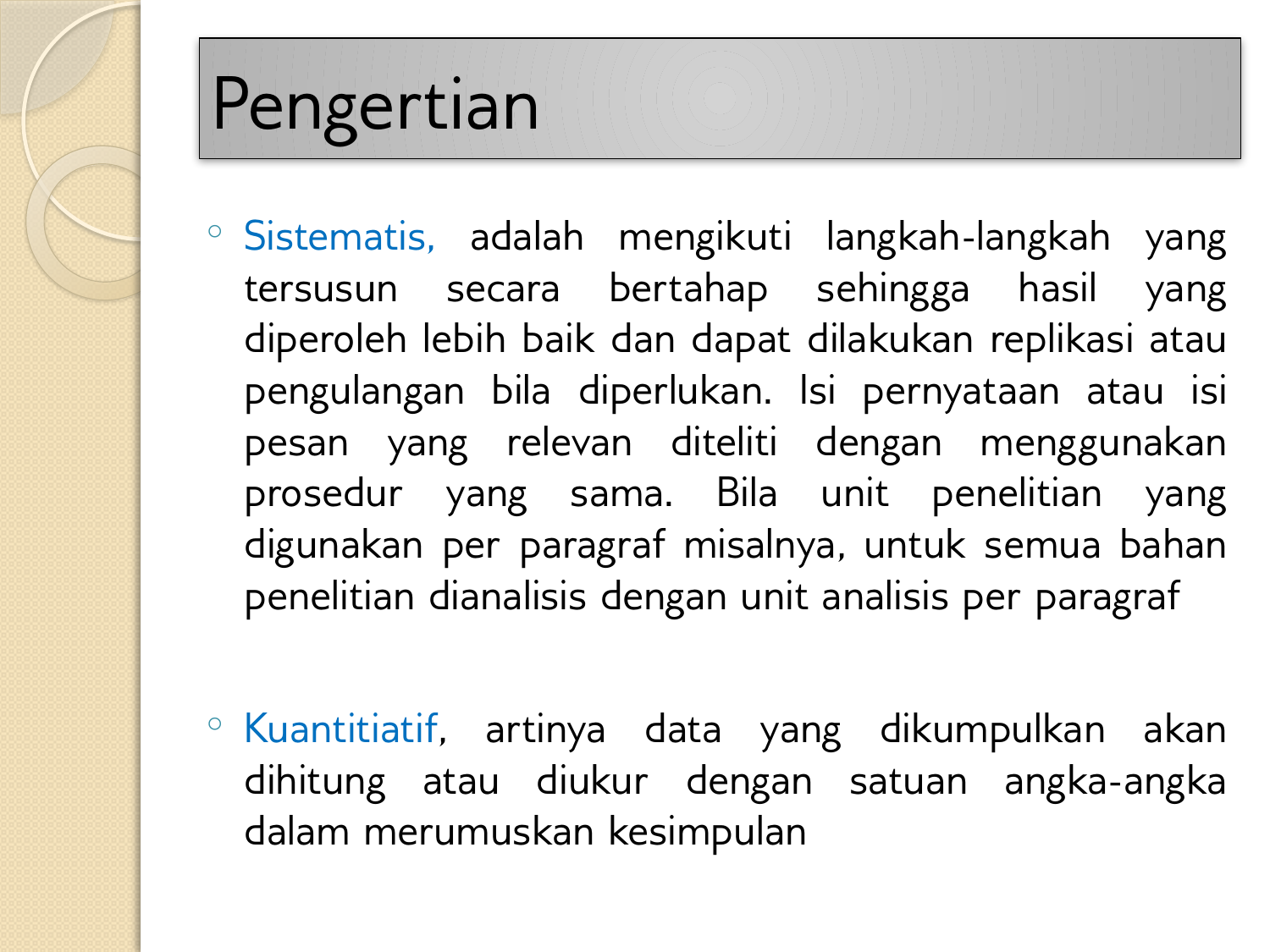

# Pengertian
Sistematis, adalah mengikuti langkah-langkah yang tersusun secara bertahap sehingga hasil yang diperoleh lebih baik dan dapat dilakukan replikasi atau pengulangan bila diperlukan. Isi pernyataan atau isi pesan yang relevan diteliti dengan menggunakan prosedur yang sama. Bila unit penelitian yang digunakan per paragraf misalnya, untuk semua bahan penelitian dianalisis dengan unit analisis per paragraf

Kuantitiatif, artinya data yang dikumpulkan akan dihitung atau diukur dengan satuan angka-angka dalam merumuskan kesimpulan